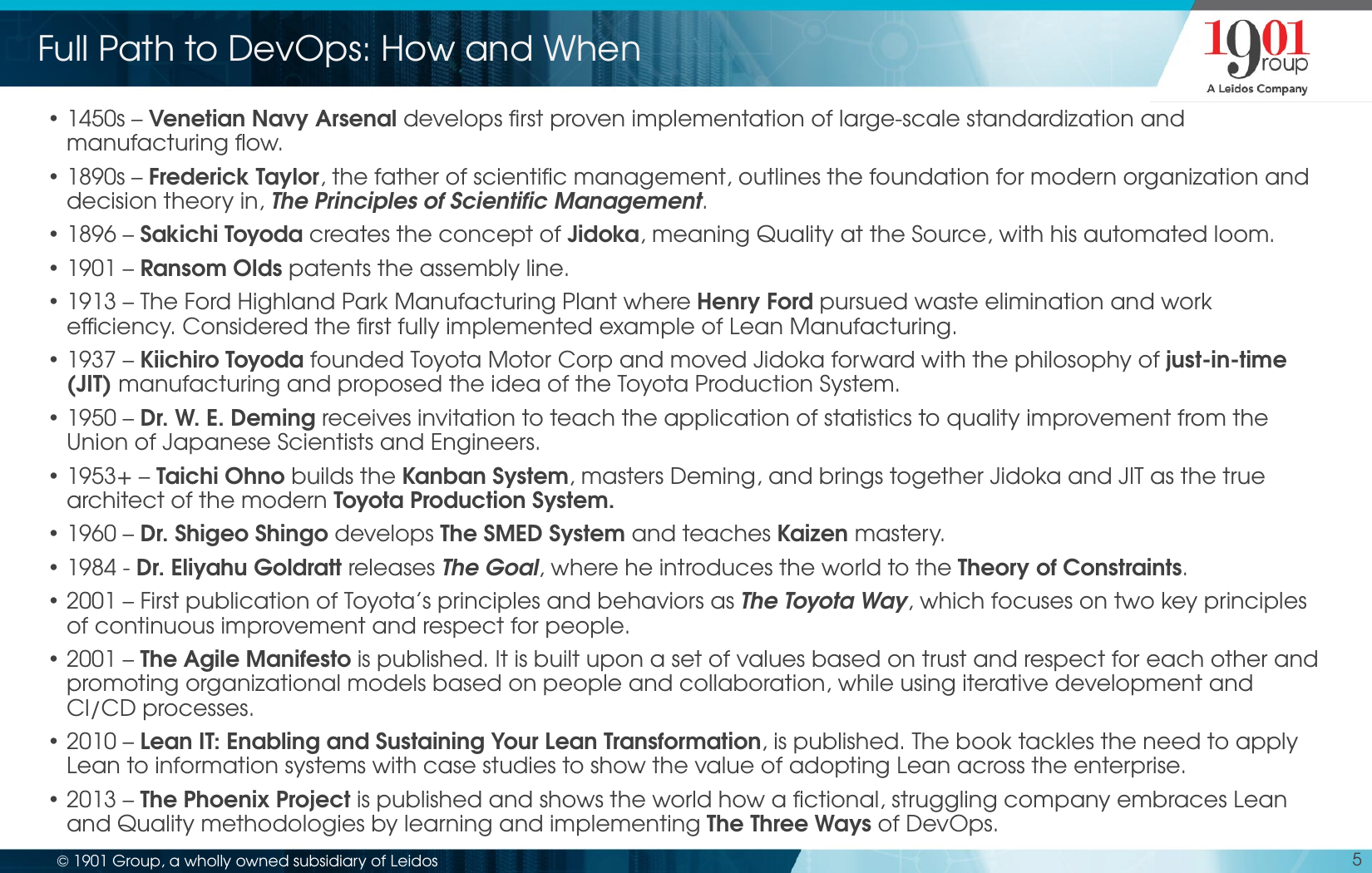

# Full Path to DevOps: How and When
1450s – Venetian Navy Arsenal develops first proven implementation of large-scale standardization and manufacturing flow.
1890s – Frederick Taylor, the father of scientific management, outlines the foundation for modern organization and decision theory in, The Principles of Scientific Management.
1896 – Sakichi Toyoda creates the concept of Jidoka, meaning Quality at the Source, with his automated loom.
1901 – Ransom Olds patents the assembly line.
1913 – The Ford Highland Park Manufacturing Plant where Henry Ford pursued waste elimination and work efficiency. Considered the first fully implemented example of Lean Manufacturing.
1937 – Kiichiro Toyoda founded Toyota Motor Corp and moved Jidoka forward with the philosophy of just-in-time (JIT) manufacturing and proposed the idea of the Toyota Production System.
1950 – Dr. W. E. Deming receives invitation to teach the application of statistics to quality improvement from the Union of Japanese Scientists and Engineers.
1953+ – Taichi Ohno builds the Kanban System, masters Deming, and brings together Jidoka and JIT as the true architect of the modern Toyota Production System.
1960 – Dr. Shigeo Shingo develops The SMED System and teaches Kaizen mastery.
1984 - Dr. Eliyahu Goldratt releases The Goal, where he introduces the world to the Theory of Constraints.
2001 – First publication of Toyota’s principles and behaviors as The Toyota Way, which focuses on two key principles of continuous improvement and respect for people.
2001 – The Agile Manifesto is published. It is built upon a set of values based on trust and respect for each other and promoting organizational models based on people and collaboration, while using iterative development and CI/CD processes.
2010 – Lean IT: Enabling and Sustaining Your Lean Transformation, is published. The book tackles the need to apply Lean to information systems with case studies to show the value of adopting Lean across the enterprise.
2013 – The Phoenix Project is published and shows the world how a fictional, struggling company embraces Lean and Quality methodologies by learning and implementing The Three Ways of DevOps.